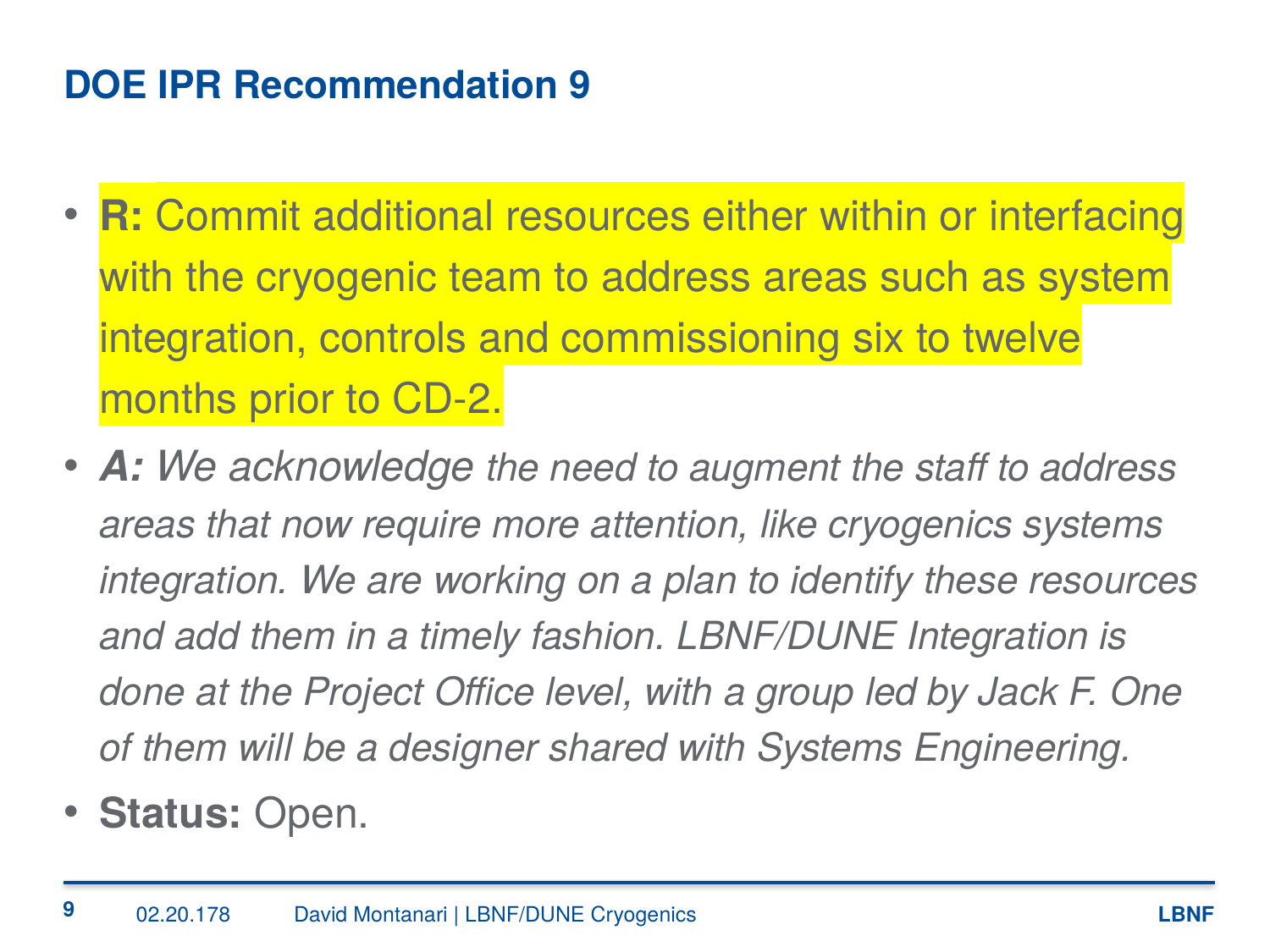

# DOE IPR Recommendation 9
R: Commit additional resources either within or interfacing with the cryogenic team to address areas such as system integration, controls and commissioning six to twelve months prior to CD-2.
A: We acknowledge the need to augment the staff to address areas that now require more attention, like cryogenics systems integration. We are working on a plan to identify these resources and add them in a timely fashion. LBNF/DUNE Integration is done at the Project Office level, with a group led by Jack F. One of them will be a designer shared with Systems Engineering.
Status: Open.
9
02.20.178
David Montanari | LBNF/DUNE Cryogenics